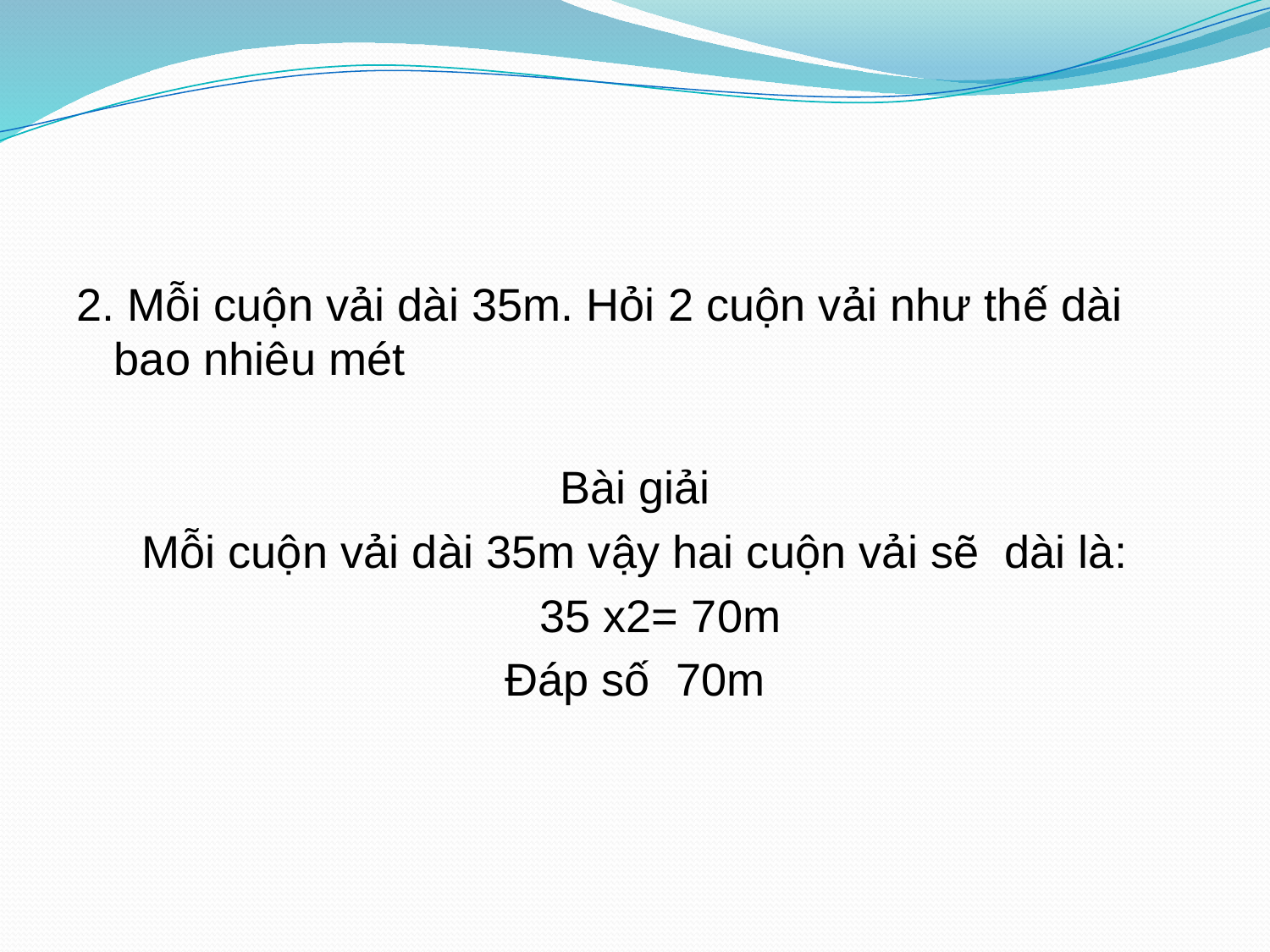

2. Mỗi cuộn vải dài 35m. Hỏi 2 cuộn vải như thế dài bao nhiêu mét

Bài giải
Mỗi cuộn vải dài 35m vậy hai cuộn vải sẽ  dài là:
    35 x2= 70m
Đáp số  70m